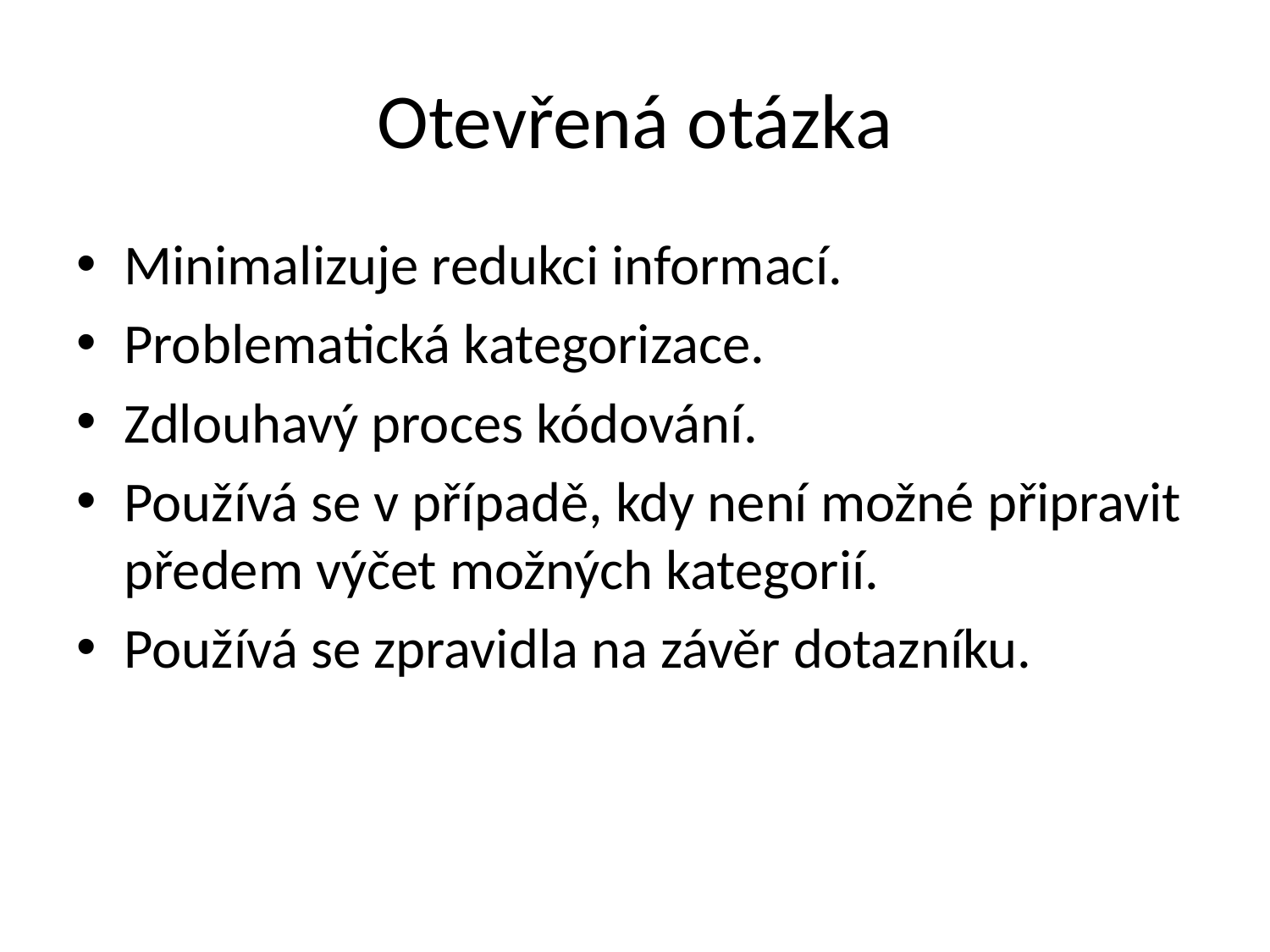

# Otevřená otázka
Minimalizuje redukci informací.
Problematická kategorizace.
Zdlouhavý proces kódování.
Používá se v případě, kdy není možné připravit předem výčet možných kategorií.
Používá se zpravidla na závěr dotazníku.